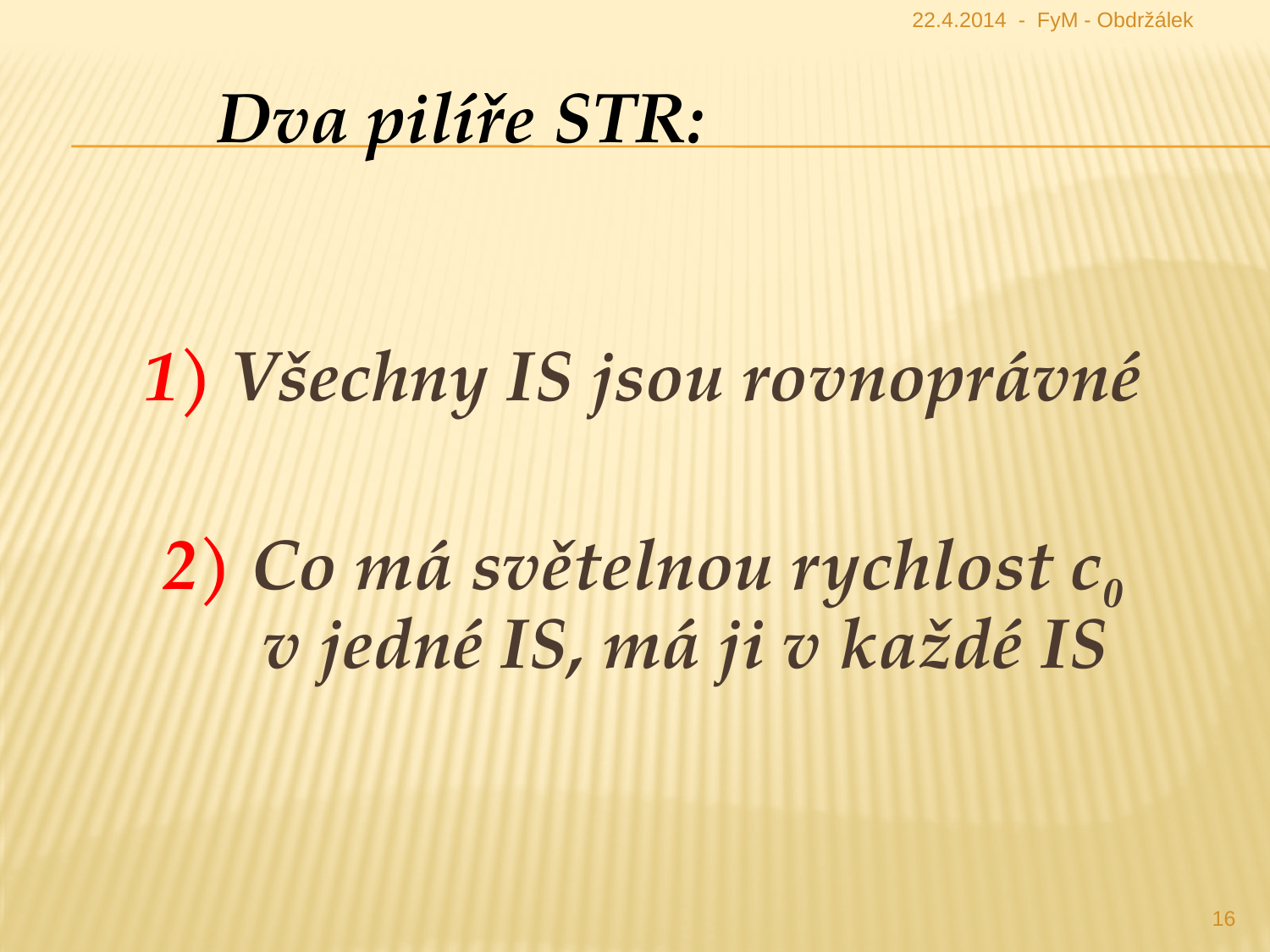

22.4.2014  -  FyM - Obdržálek

Dva pilíře STR:
1) Všechny IS jsou rovnoprávné

2) Co má světelnou rychlost c0 v jedné IS, má ji v každé IS
16